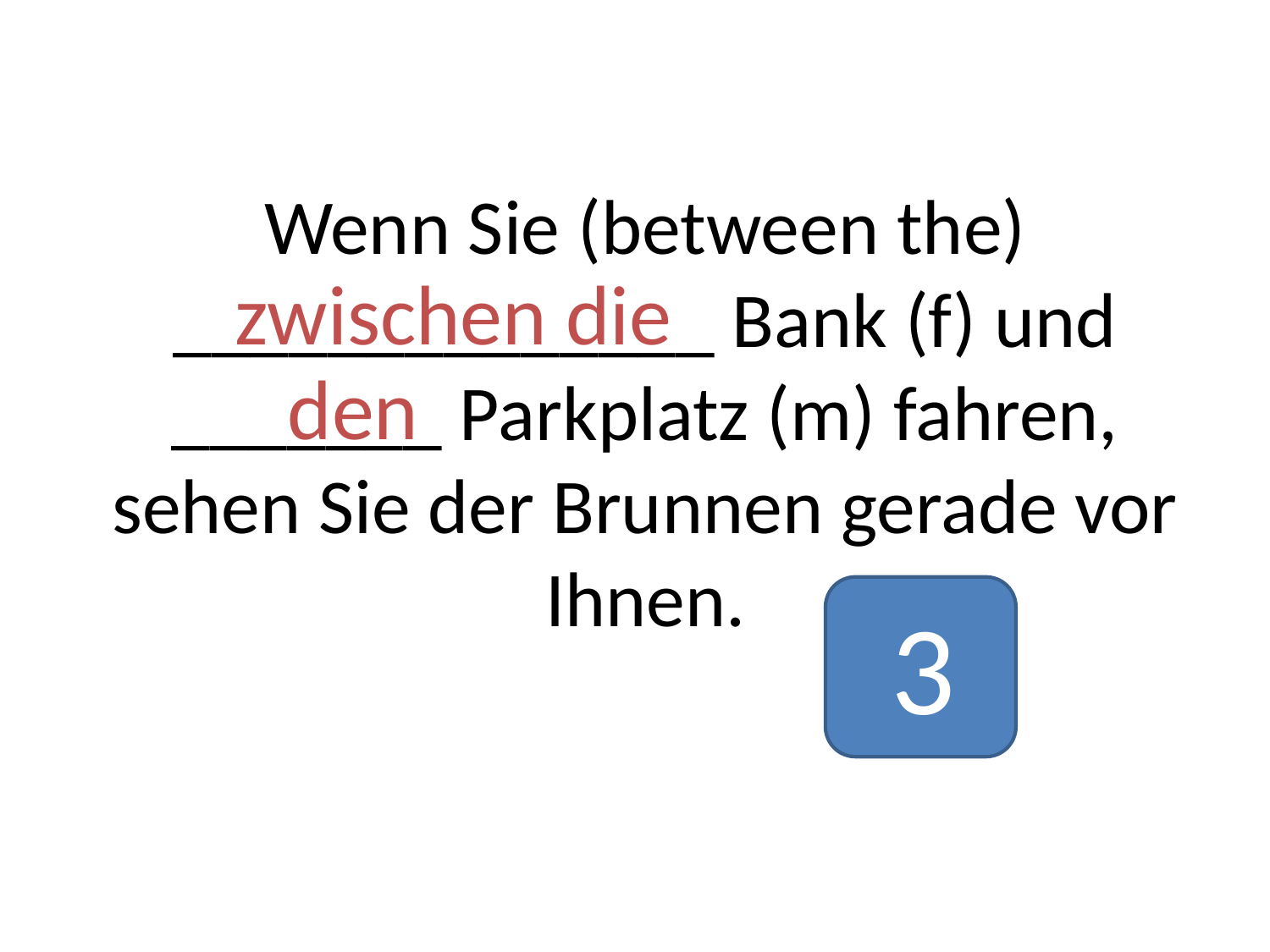

# Wenn Sie (between the) ______________ Bank (f) und _______ Parkplatz (m) fahren, sehen Sie der Brunnen gerade vor Ihnen.
zwischen die
den

3